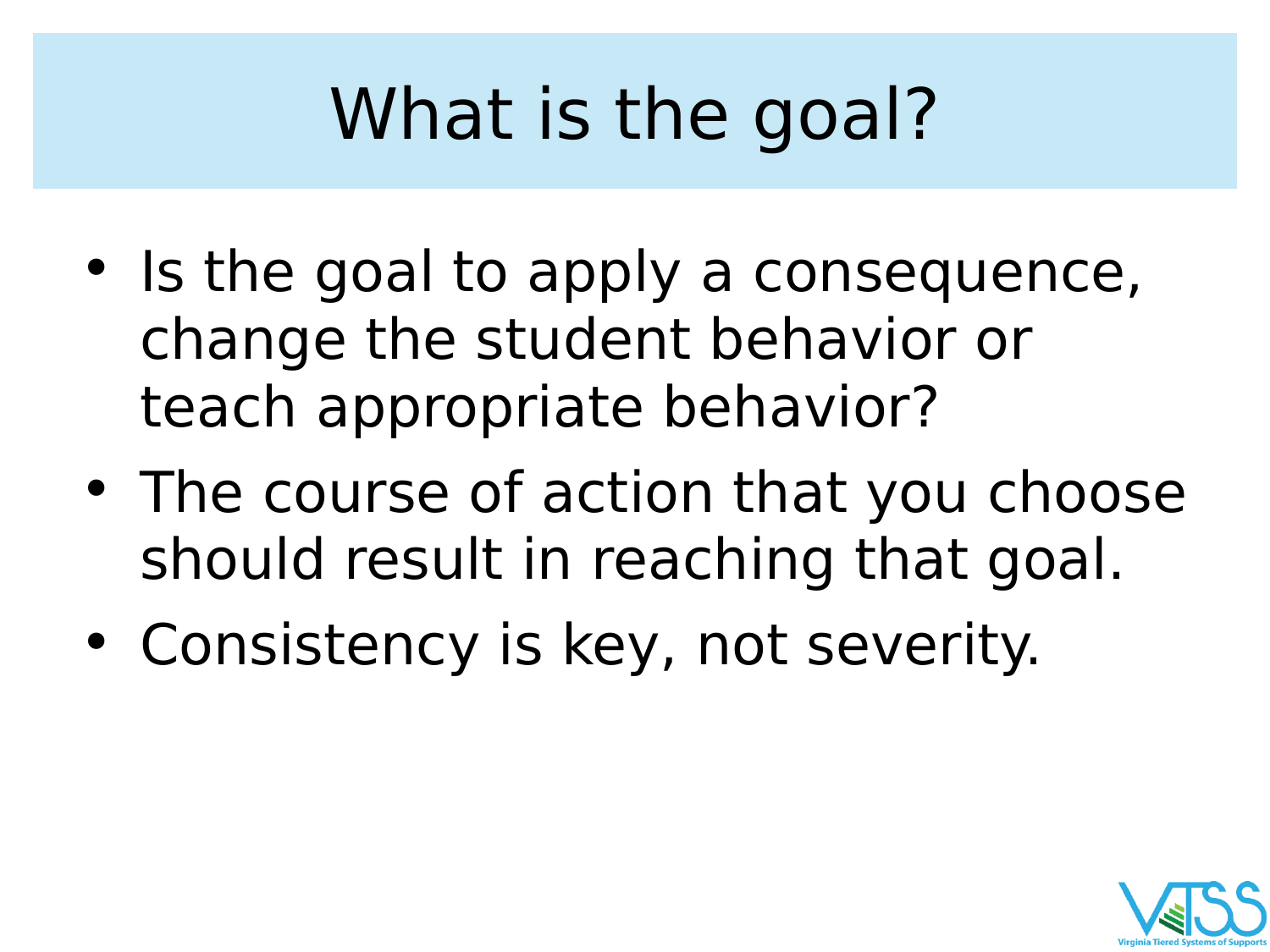

# What is the goal?
Is the goal to apply a consequence, change the student behavior or teach appropriate behavior?
The course of action that you choose should result in reaching that goal.
Consistency is key, not severity.